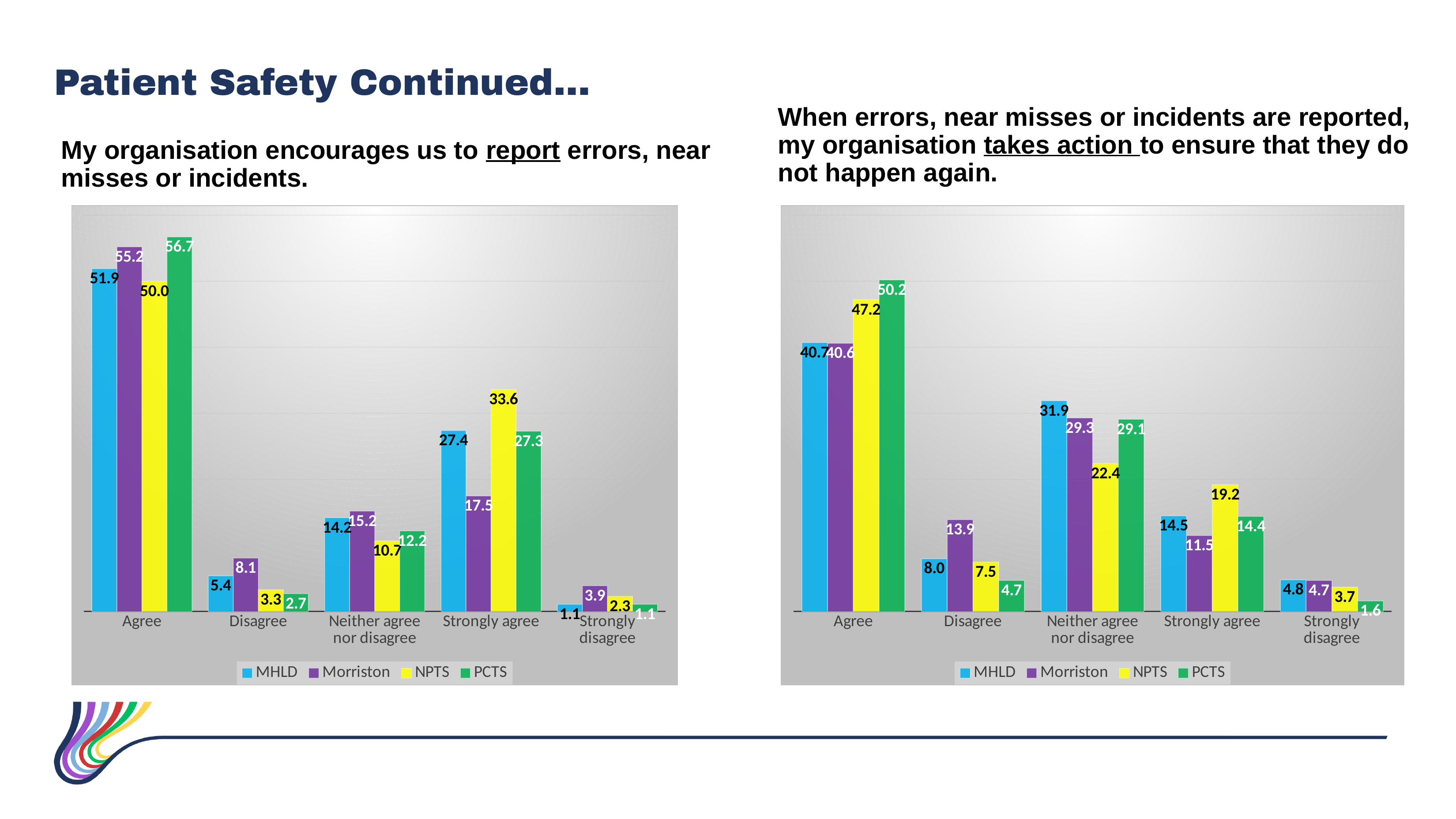

Patient Safety Continued…
When errors, near misses or incidents are reported, my organisation takes action to ensure that they do not happen again.
My organisation encourages us to report errors, near misses or incidents.

### Chart

| Category | MHLD | Morriston | NPTS | PCTS |
|---|---|---|---|---|
| Agree | 51.9 | 55.2 | 50.0 | 56.699999999999996 |
| Disagree | 5.4 | 8.1 | 3.3000000000000003 | 2.7 |
| Neither agree nor disagree | 14.2 | 15.2 | 10.7 | 12.2 |
| Strongly agree | 27.400000000000002 | 17.5 | 33.6 | 27.3 |
| Strongly disagree | 1.0999999999999999 | 3.9 | 2.3 | 1.0999999999999999 |

### Chart

| Category | MHLD | Morriston | NPTS | PCTS |
|---|---|---|---|---|
| Agree | 40.699999999999996 | 40.6 | 47.199999999999996 | 50.2 |
| Disagree | 8.0 | 13.9 | 7.5 | 4.7 |
| Neither agree nor disagree | 31.900000000000002 | 29.3 | 22.400000000000002 | 29.099999999999998 |
| Strongly agree | 14.499999999999998 | 11.5 | 19.2 | 14.399999999999999 |
| Strongly disagree | 4.8 | 4.7 | 3.6999999999999997 | 1.6 |